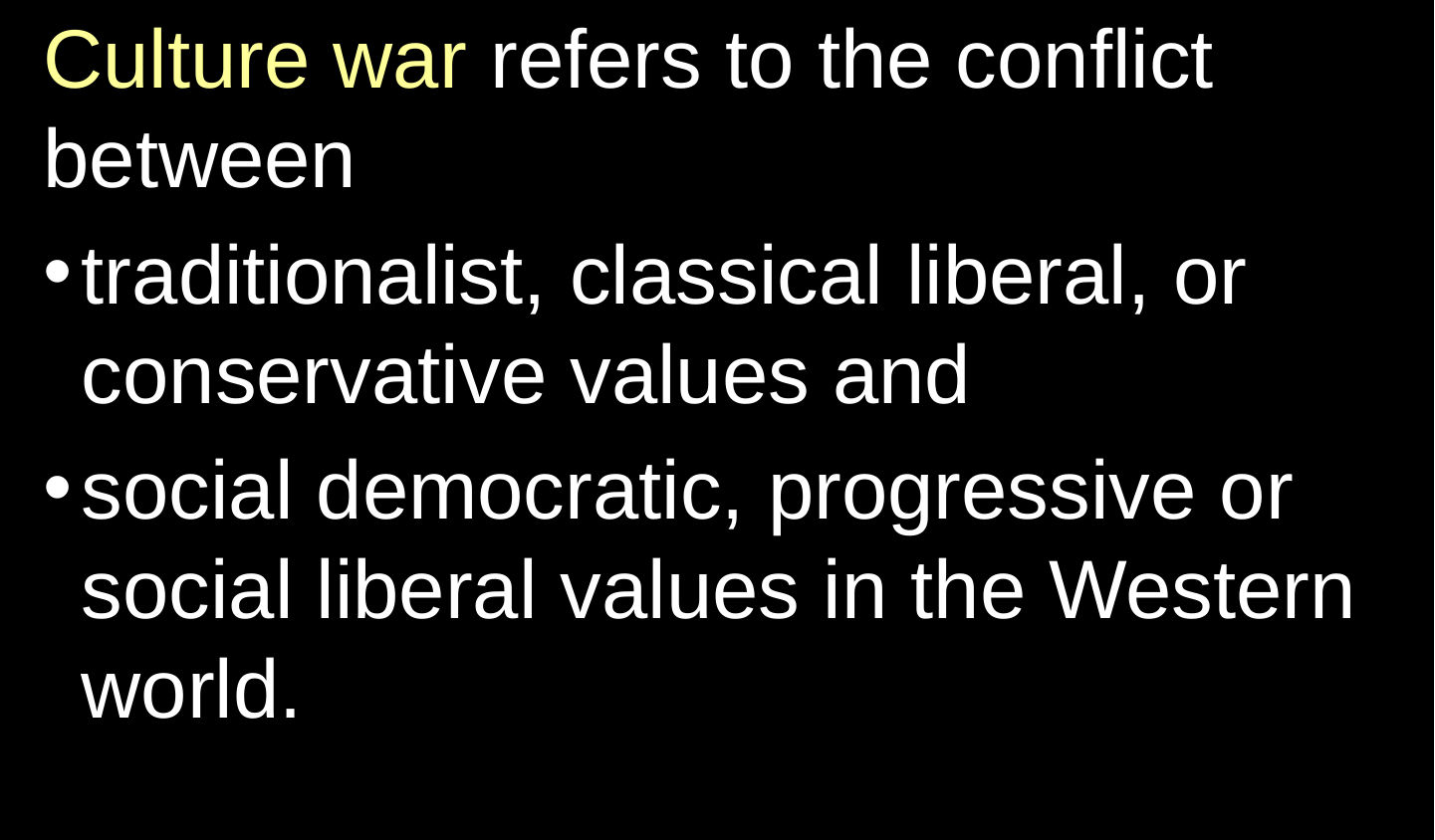

Culture war refers to the conflict between
traditionalist, classical liberal, or conservative values and
social democratic, progressive or social liberal values in the Western world.